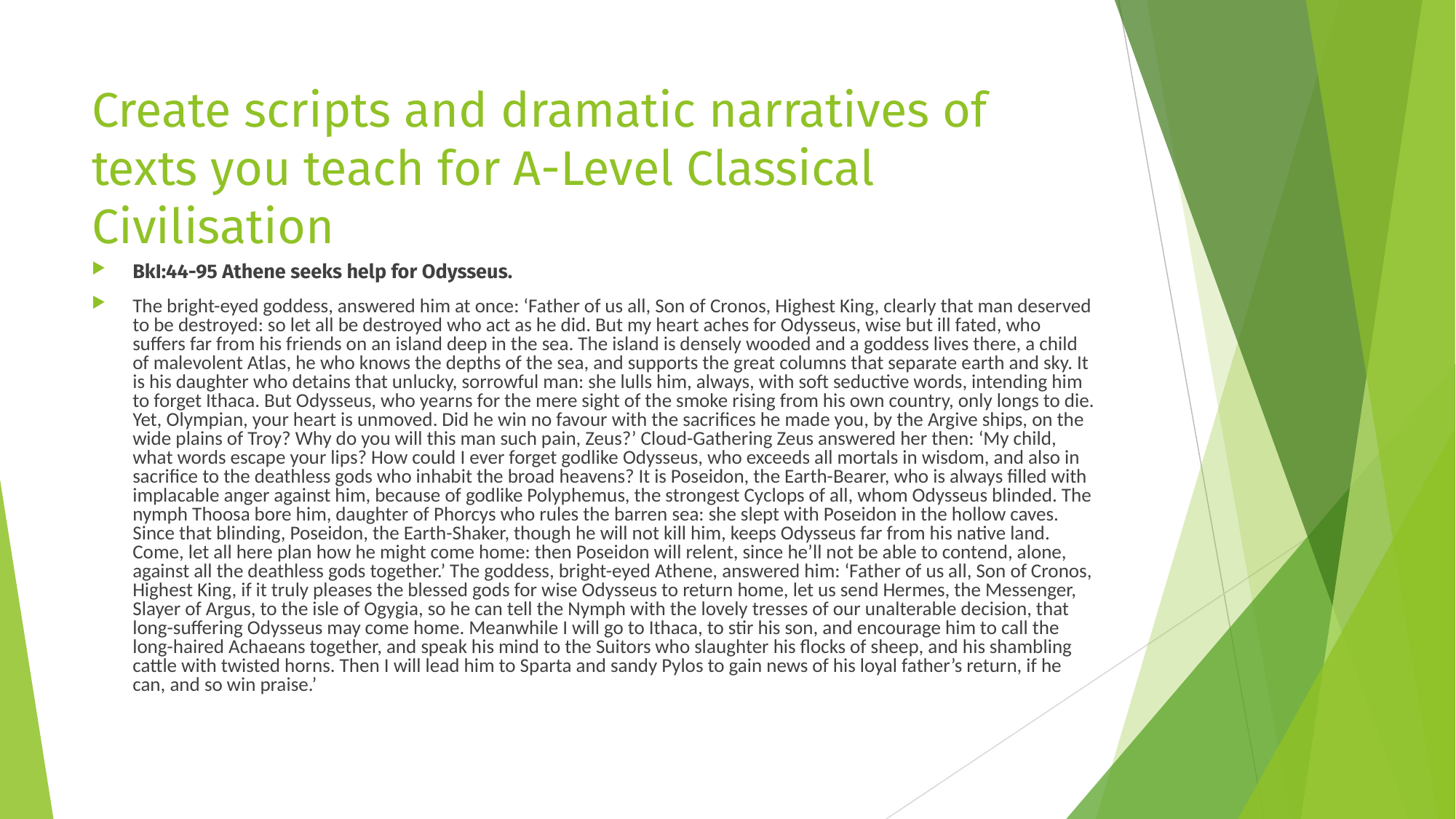

# Create scripts and dramatic narratives of texts you teach for A-Level Classical Civilisation
BkI:44-95 Athene seeks help for Odysseus.
The bright-eyed goddess, answered him at once: ‘Father of us all, Son of Cronos, Highest King, clearly that man deserved to be destroyed: so let all be destroyed who act as he did. But my heart aches for Odysseus, wise but ill fated, who suffers far from his friends on an island deep in the sea. The island is densely wooded and a goddess lives there, a child of malevolent Atlas, he who knows the depths of the sea, and supports the great columns that separate earth and sky. It is his daughter who detains that unlucky, sorrowful man: she lulls him, always, with soft seductive words, intending him to forget Ithaca. But Odysseus, who yearns for the mere sight of the smoke rising from his own country, only longs to die. Yet, Olympian, your heart is unmoved. Did he win no favour with the sacrifices he made you, by the Argive ships, on the wide plains of Troy? Why do you will this man such pain, Zeus?’ Cloud-Gathering Zeus answered her then: ‘My child, what words escape your lips? How could I ever forget godlike Odysseus, who exceeds all mortals in wisdom, and also in sacrifice to the deathless gods who inhabit the broad heavens? It is Poseidon, the Earth-Bearer, who is always filled with implacable anger against him, because of godlike Polyphemus, the strongest Cyclops of all, whom Odysseus blinded. The nymph Thoosa bore him, daughter of Phorcys who rules the barren sea: she slept with Poseidon in the hollow caves. Since that blinding, Poseidon, the Earth-Shaker, though he will not kill him, keeps Odysseus far from his native land. Come, let all here plan how he might come home: then Poseidon will relent, since he’ll not be able to contend, alone, against all the deathless gods together.’ The goddess, bright-eyed Athene, answered him: ‘Father of us all, Son of Cronos, Highest King, if it truly pleases the blessed gods for wise Odysseus to return home, let us send Hermes, the Messenger, Slayer of Argus, to the isle of Ogygia, so he can tell the Nymph with the lovely tresses of our unalterable decision, that long-suffering Odysseus may come home. Meanwhile I will go to Ithaca, to stir his son, and encourage him to call the long-haired Achaeans together, and speak his mind to the Suitors who slaughter his flocks of sheep, and his shambling cattle with twisted horns. Then I will lead him to Sparta and sandy Pylos to gain news of his loyal father’s return, if he can, and so win praise.’